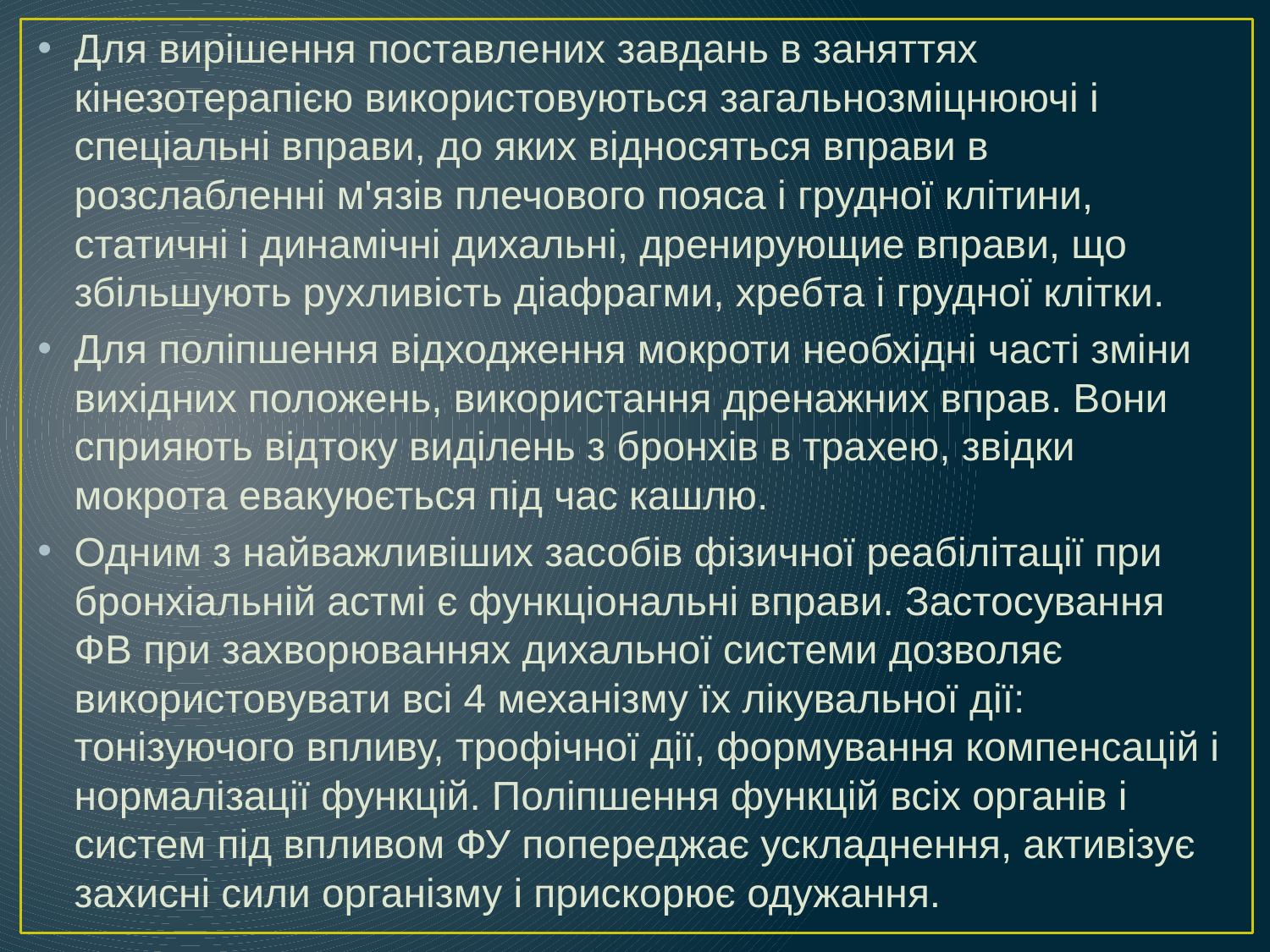

Для вирішення поставлених завдань в заняттях кінезотерапією використовуються загальнозміцнюючі і спеціальні вправи, до яких відносяться вправи в розслабленні м'язів плечового пояса і грудної клітини, статичні і динамічні дихальні, дренирующие вправи, що збільшують рухливість діафрагми, хребта і грудної клітки.
Для поліпшення відходження мокроти необхідні часті зміни вихідних положень, використання дренажних вправ. Вони сприяють відтоку виділень з бронхів в трахею, звідки мокрота евакуюється під час кашлю.
Одним з найважливіших засобів фізичної реабілітації при бронхіальній астмі є функціональні вправи. Застосування ФВ при захворюваннях дихальної системи дозволяє використовувати всі 4 механізму їх лікувальної дії: тонізуючого впливу, трофічної дії, формування компенсацій і нормалізації функцій. Поліпшення функцій всіх органів і систем під впливом ФУ попереджає ускладнення, активізує захисні сили організму і прискорює одужання.